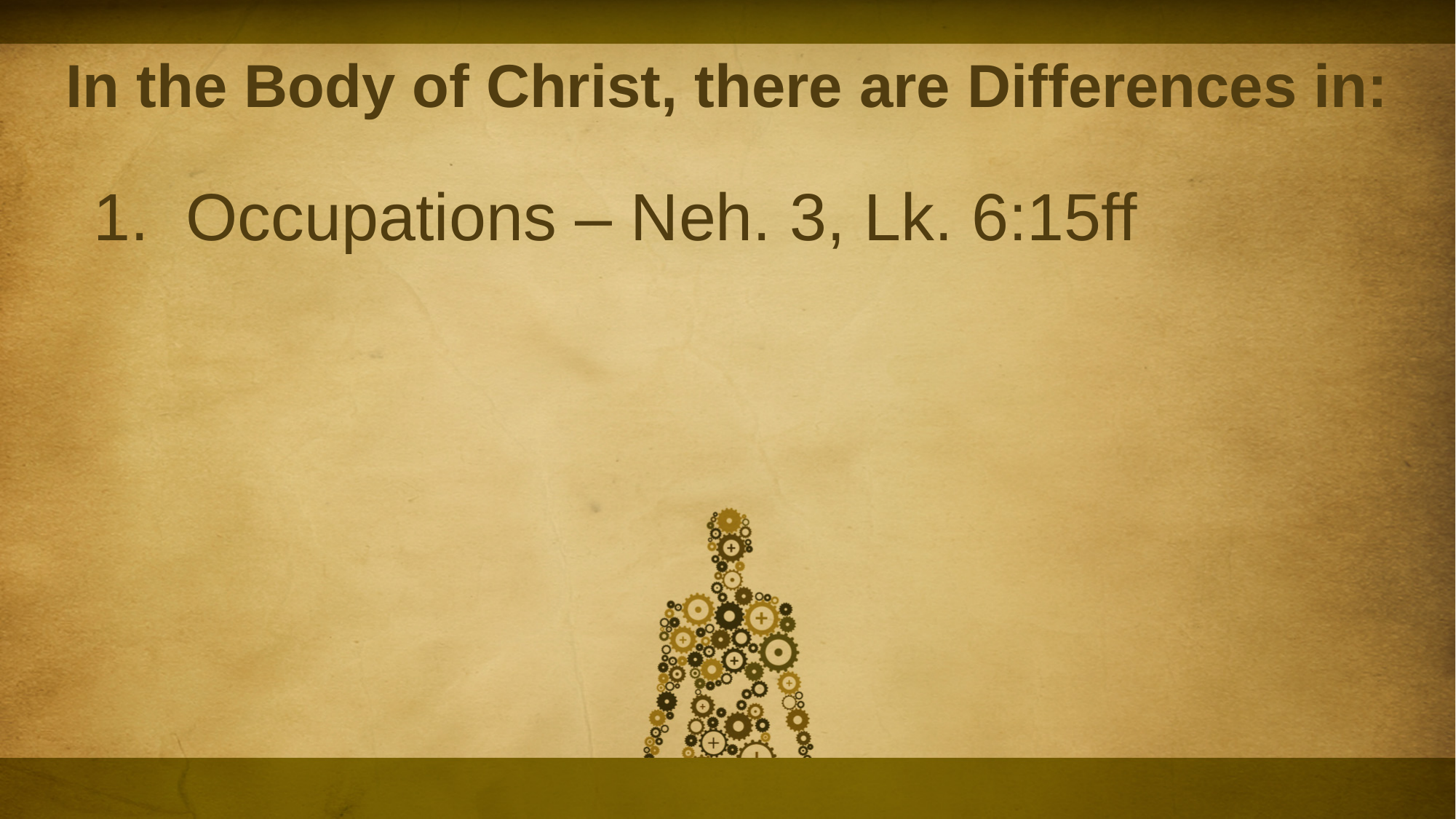

In the Body of Christ, there are Differences in:
# 1.  Occupations – Neh. 3, Lk. 6:15ff